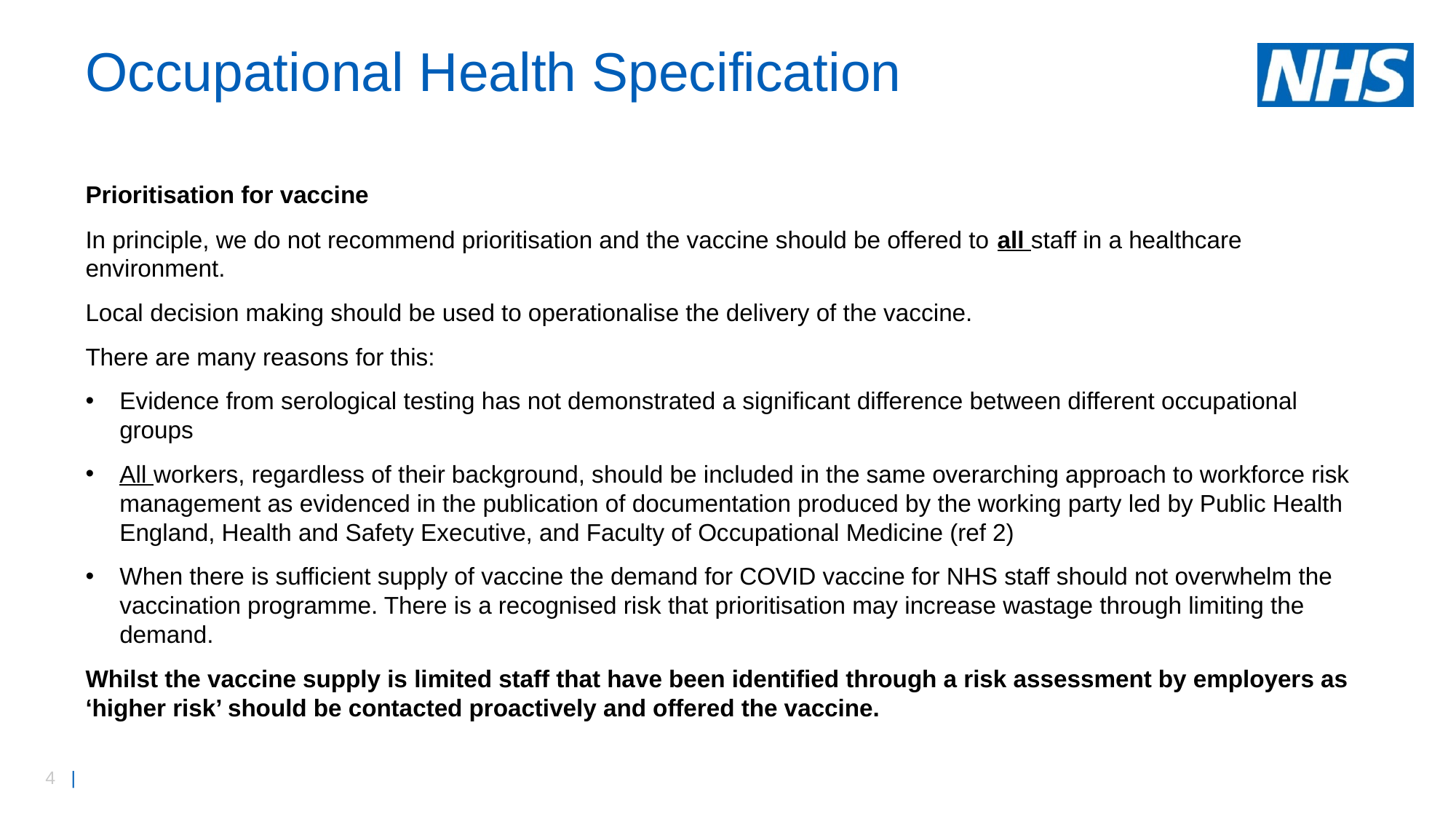

# Occupational Health Specification
Prioritisation for vaccine
In principle, we do not recommend prioritisation and the vaccine should be offered to all staff in a healthcare environment.
Local decision making should be used to operationalise the delivery of the vaccine.
There are many reasons for this:
Evidence from serological testing has not demonstrated a significant difference between different occupational groups
All workers, regardless of their background, should be included in the same overarching approach to workforce risk management as evidenced in the publication of documentation produced by the working party led by Public Health England, Health and Safety Executive, and Faculty of Occupational Medicine (ref 2)
When there is sufficient supply of vaccine the demand for COVID vaccine for NHS staff should not overwhelm the vaccination programme. There is a recognised risk that prioritisation may increase wastage through limiting the demand.
Whilst the vaccine supply is limited staff that have been identified through a risk assessment by employers as ‘higher risk’ should be contacted proactively and offered the vaccine.